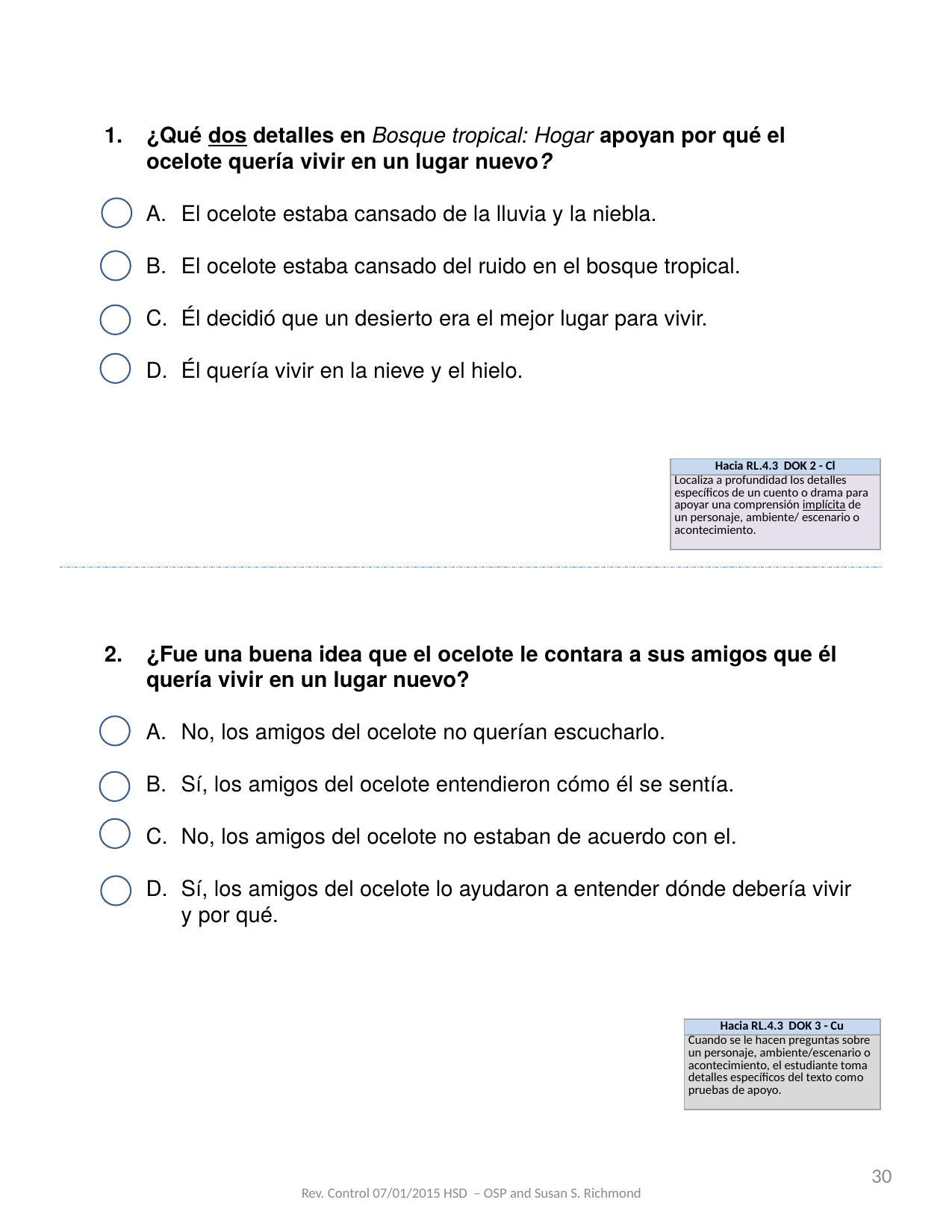

¿Qué dos detalles en Bosque tropical: Hogar apoyan por qué el ocelote quería vivir en un lugar nuevo?

El ocelote estaba cansado de la lluvia y la niebla.

El ocelote estaba cansado del ruido en el bosque tropical.

Él decidió que un desierto era el mejor lugar para vivir.

Él quería vivir en la nieve y el hielo.

| Hacia RL.4.3 DOK 2 - Cl |
| --- |
| Localiza a profundidad los detalles específicos de un cuento o drama para apoyar una comprensión implícita de un personaje, ambiente/ escenario o acontecimiento. |
¿Fue una buena idea que el ocelote le contara a sus amigos que él quería vivir en un lugar nuevo?

No, los amigos del ocelote no querían escucharlo.

Sí, los amigos del ocelote entendieron cómo él se sentía.

No, los amigos del ocelote no estaban de acuerdo con el.

Sí, los amigos del ocelote lo ayudaron a entender dónde debería vivir y por qué.

| Hacia RL.4.3 DOK 3 - Cu |
| --- |
| Cuando se le hacen preguntas sobre un personaje, ambiente/escenario o acontecimiento, el estudiante toma detalles específicos del texto como pruebas de apoyo. |
30